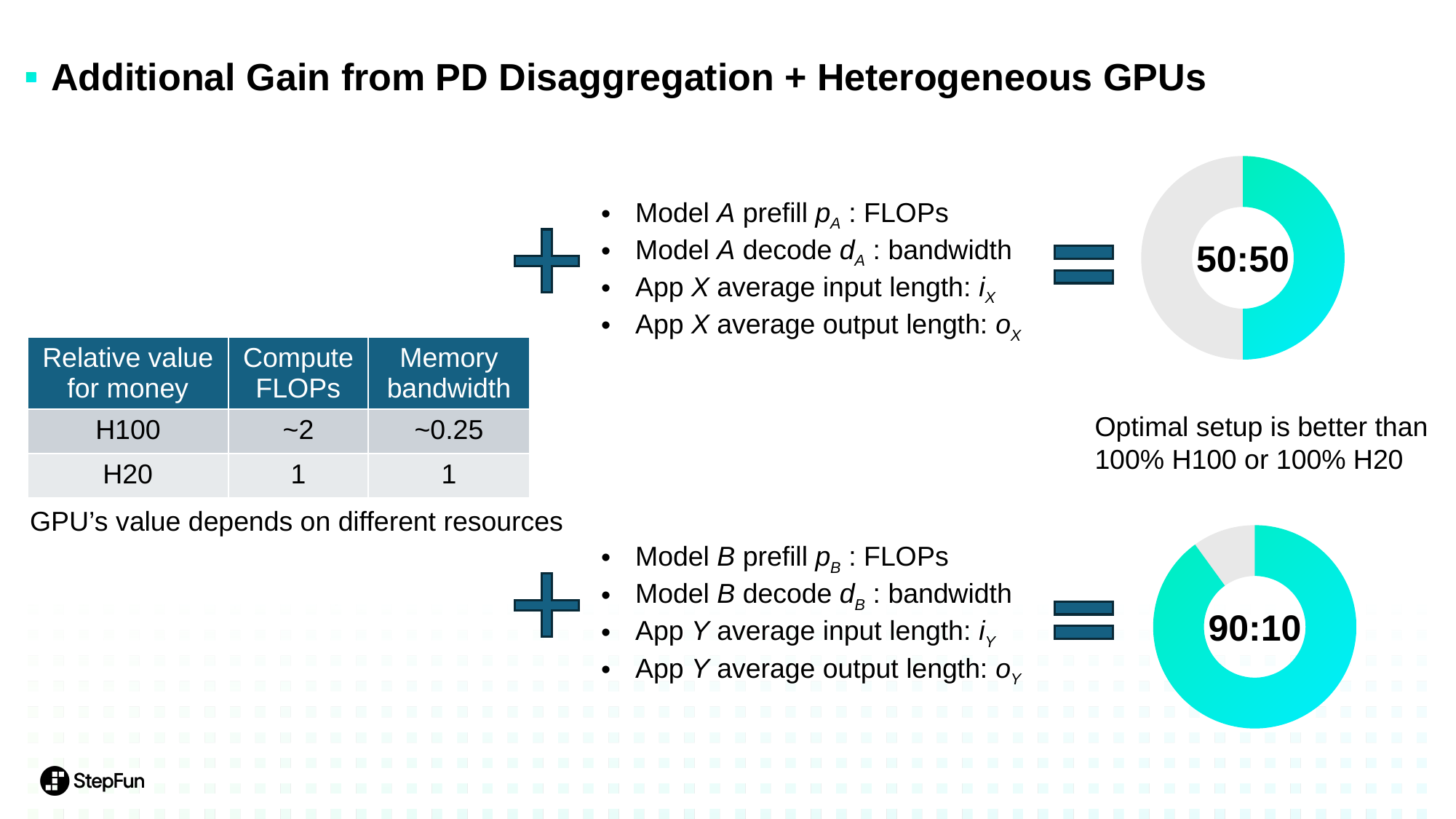

# Additional Gain from PD Disaggregation + Heterogeneous GPUs

### Chart

| Category | Sales |
|---|---|
| 1st Qtr | 50.0 |
| 2nd Qtr | 50.0 |
Model A prefill pA : FLOPs
Model A decode dA : bandwidth
App X average input length: iX
App X average output length: oX

50:50

| Relative value for money | Compute FLOPs | Memory bandwidth |
| --- | --- | --- |
| H100 | ~2 | ~0.25 |
| H20 | 1 | 1 |
Optimal setup is better than 100% H100 or 100% H20
GPU’s value depends on different resources

### Chart

| Category | Sales |
|---|---|
| 1st Qtr | 90.0 |
| 2nd Qtr | 10.0 |
Model B prefill pB : FLOPs
Model B decode dB : bandwidth
App Y average input length: iY
App Y average output length: oY

90:10